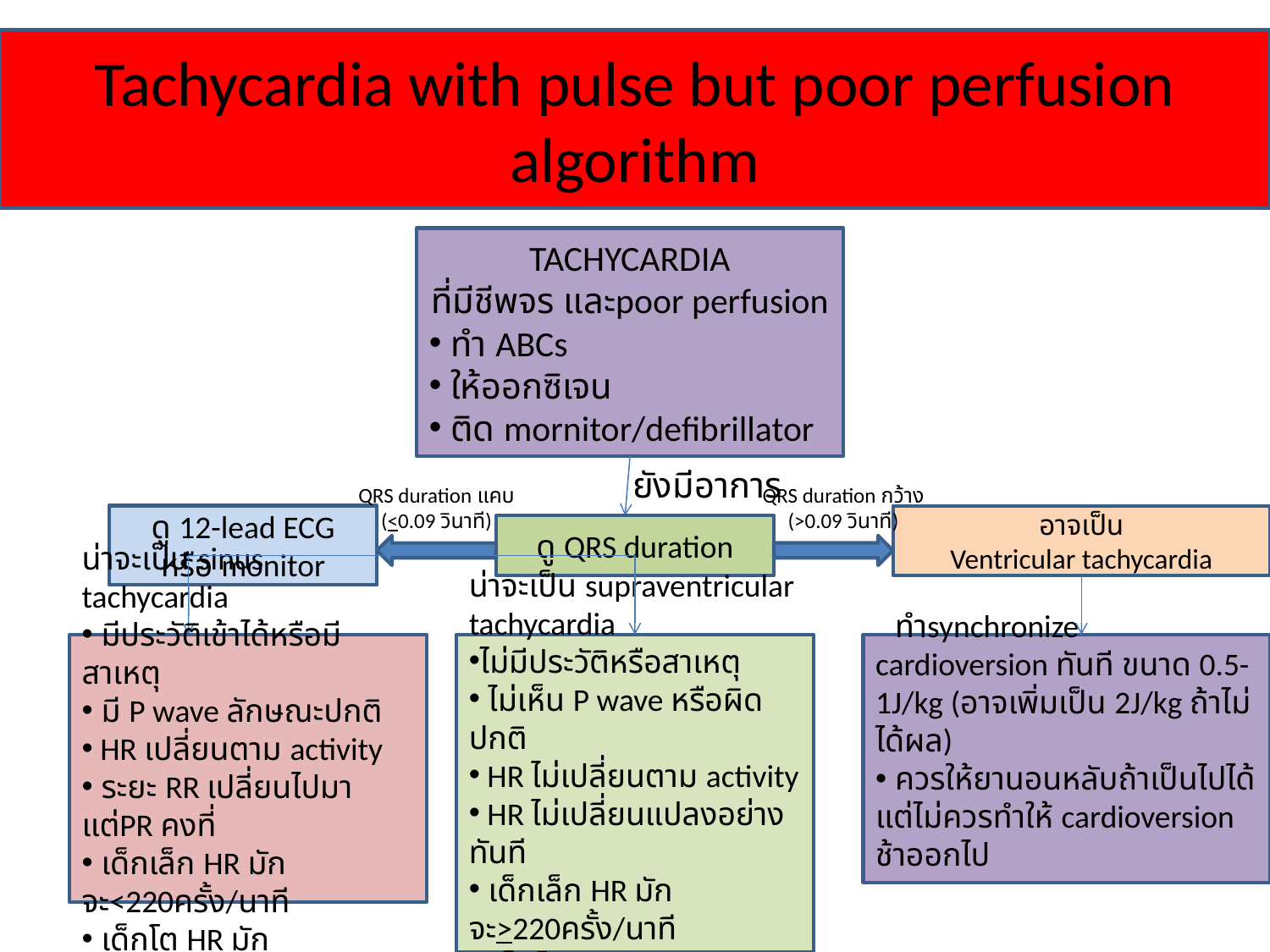

Tachycardia with pulse but poor perfusion algorithm
TACHYCARDIA
ที่มีชีพจร และpoor perfusion
 ทำ ABCs
 ให้ออกซิเจน
 ติด mornitor/defibrillator
ยังมีอาการ
QRS duration แคบ
(<0.09 วินาที)
QRS duration กว้าง
(>0.09 วินาที)
ดู 12-lead ECG
หรือ monitor
อาจเป็น
Ventricular tachycardia
ดู QRS duration

น่าจะเป็น sinus tachycardia
 มีประวัติเข้าได้หรือมีสาเหตุ
 มี P wave ลักษณะปกติ
 HR เปลี่ยนตาม activity
 ระยะ RR เปลี่ยนไปมา แต่PR คงที่
 เด็กเล็ก HR มักจะ<220ครั้ง/นาที
 เด็กโต HR มักจะ<180ครั้ง/นาที

น่าจะเป็น supraventricular
tachycardia
ไม่มีประวัติหรือสาเหตุ
 ไม่เห็น P wave หรือผิดปกติ
 HR ไม่เปลี่ยนตาม activity
 HR ไม่เปลี่ยนแปลงอย่างทันที
 เด็กเล็ก HR มักจะ>220ครั้ง/นาที
 เด็กโต HR มักจะ>180ครั้ง/นาที

 ทำsynchronize cardioversion ทันที ขนาด 0.5-1J/kg (อาจเพิ่มเป็น 2J/kg ถ้าไม่ได้ผล)
 ควรให้ยานอนหลับถ้าเป็นไปได้ แต่ไม่ควรทำให้ cardioversion ช้าออกไป